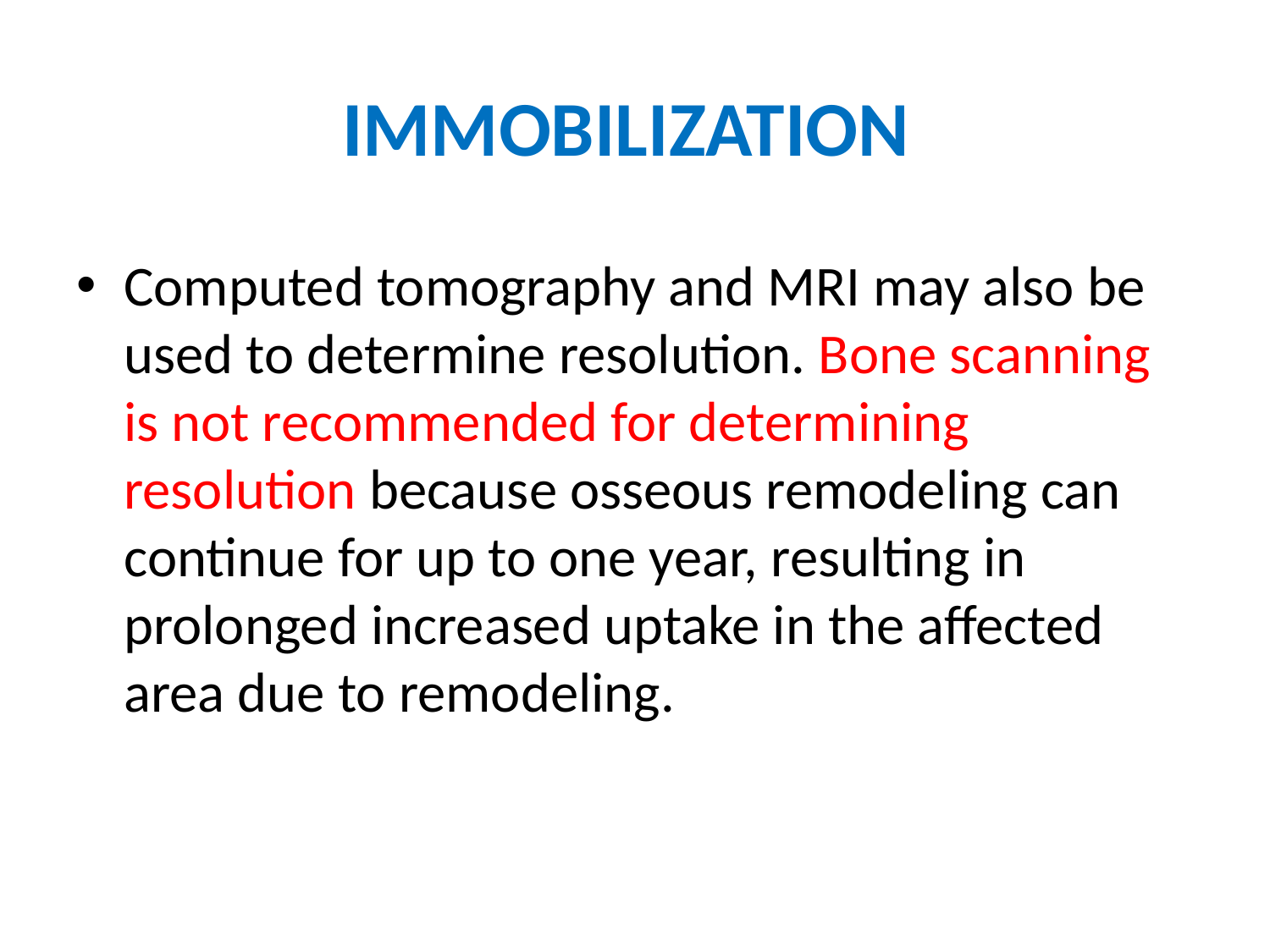

# IMMOBILIZATION
Computed tomography and MRI may also be used to determine resolution. Bone scanning is not recommended for determining resolution because osseous remodeling can continue for up to one year, resulting in prolonged increased uptake in the affected area due to remodeling.